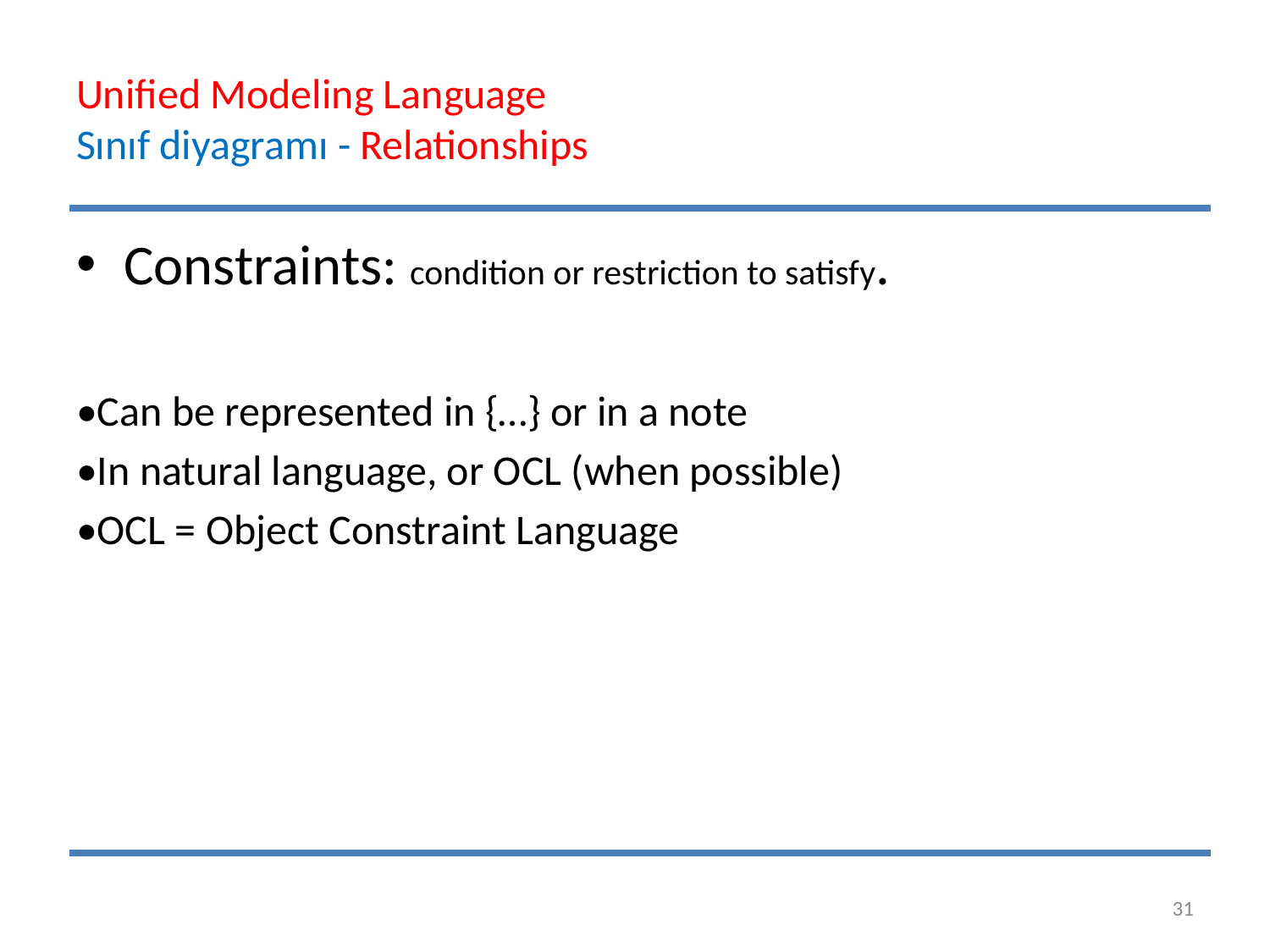

# Unified Modeling Language Sınıf diyagramı - Relationships
Constraints: condition or restriction to satisfy.

•Can be represented in {…} or in a note
•In natural language, or OCL (when possible)
•OCL = Object Constraint Language

31